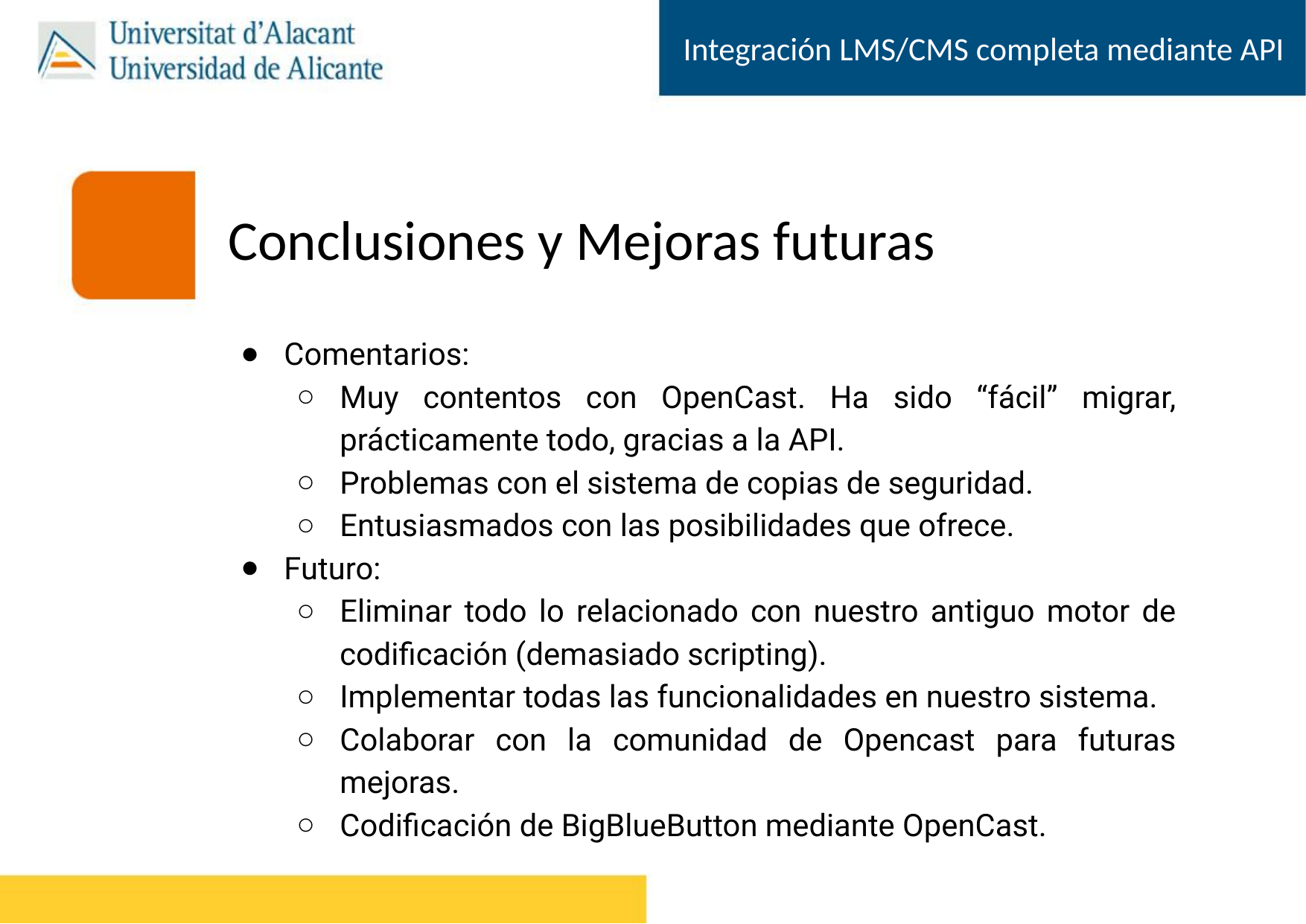

# Integración LMS/CMS completa mediante API
Conclusiones y Mejoras futuras
Comentarios:
Muy contentos con OpenCast. Ha sido “fácil” migrar, prácticamente todo, gracias a la API.
Problemas con el sistema de copias de seguridad.
Entusiasmados con las posibilidades que ofrece.
Futuro:
Eliminar todo lo relacionado con nuestro antiguo motor de codificación (demasiado scripting).
Implementar todas las funcionalidades en nuestro sistema.
Colaborar con la comunidad de Opencast para futuras mejoras.
Codificación de BigBlueButton mediante OpenCast.